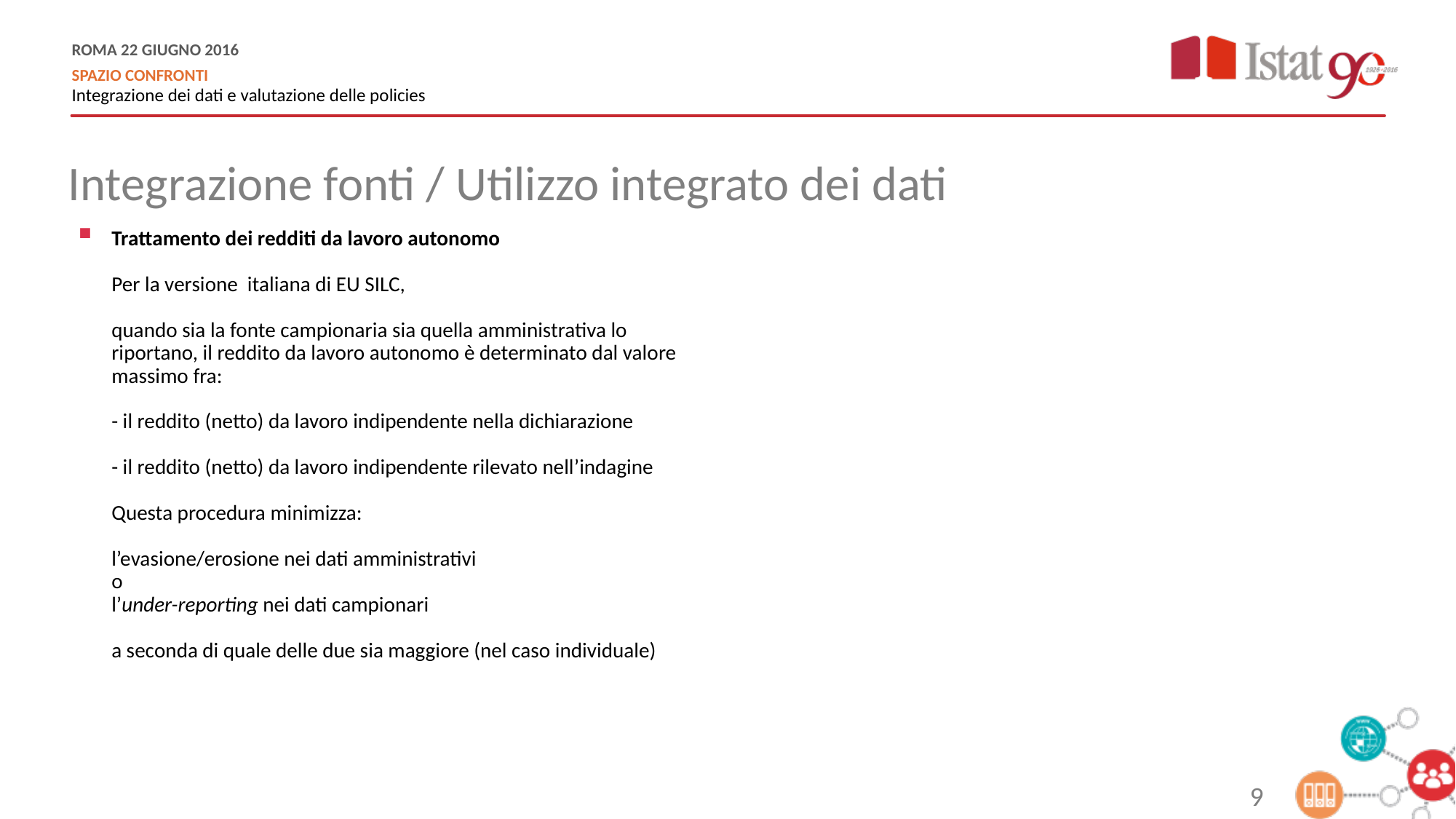

Integrazione fonti / Utilizzo integrato dei dati

Trattamento dei redditi da lavoro autonomo
Per la versione  italiana di EU SILC,
quando sia la fonte campionaria sia quella amministrativa lo riportano, il reddito da lavoro autonomo è determinato dal valore massimo fra:
- il reddito (netto) da lavoro indipendente nella dichiarazione
- il reddito (netto) da lavoro indipendente rilevato nell’indagine
Questa procedura minimizza:
l’evasione/erosione nei dati amministrativi
o
l’under-reporting nei dati campionari
a seconda di quale delle due sia maggiore (nel caso individuale)

9